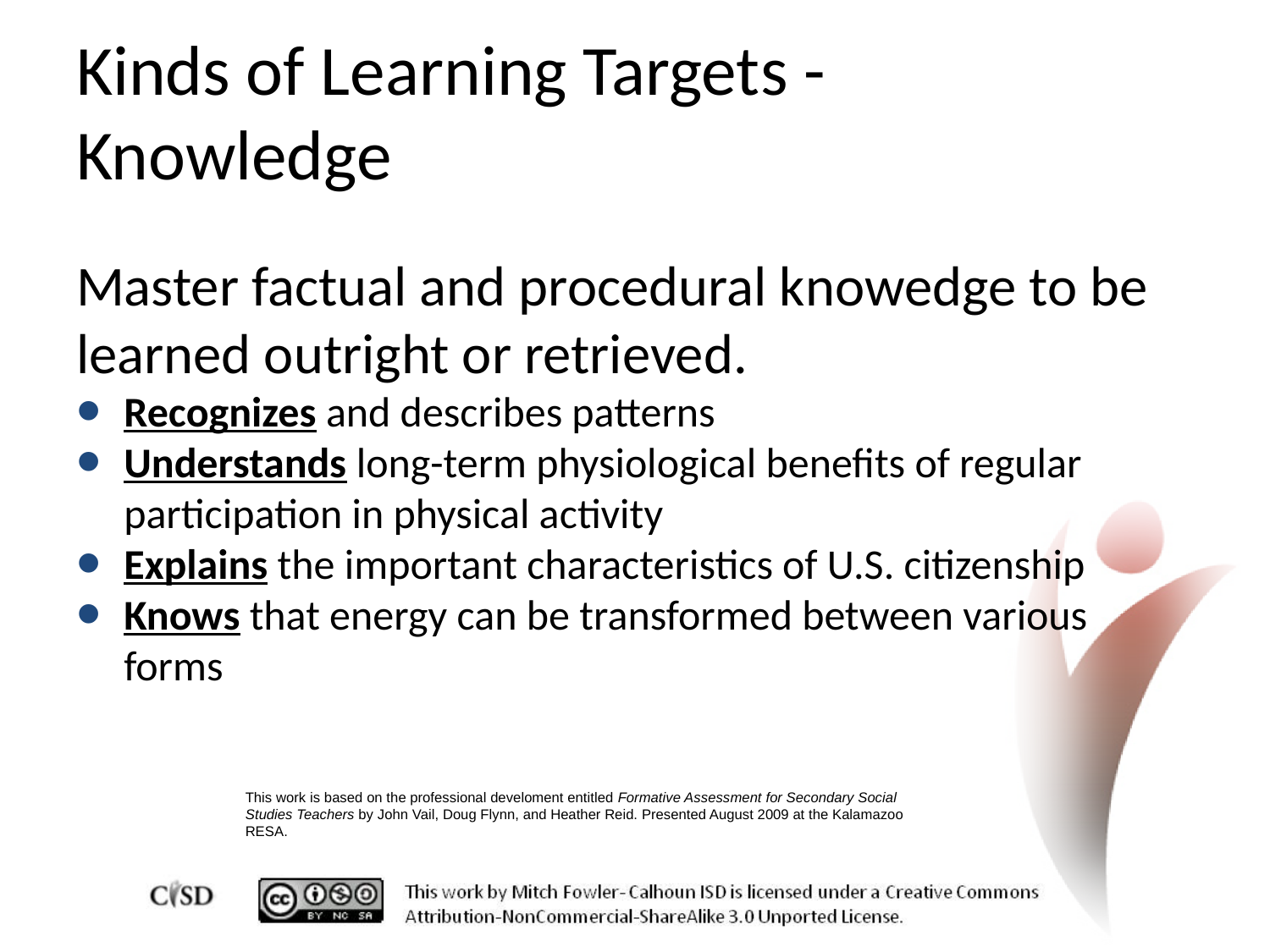

# Kinds of Learning Targets - Knowledge
Master factual and procedural knowedge to be learned outright or retrieved.
Recognizes and describes patterns
Understands long-term physiological benefits of regular participation in physical activity
Explains the important characteristics of U.S. citizenship
Knows that energy can be transformed between various forms
This work is based on the professional develoment entitled Formative Assessment for Secondary Social Studies Teachers by John Vail, Doug Flynn, and Heather Reid. Presented August 2009 at the Kalamazoo RESA.